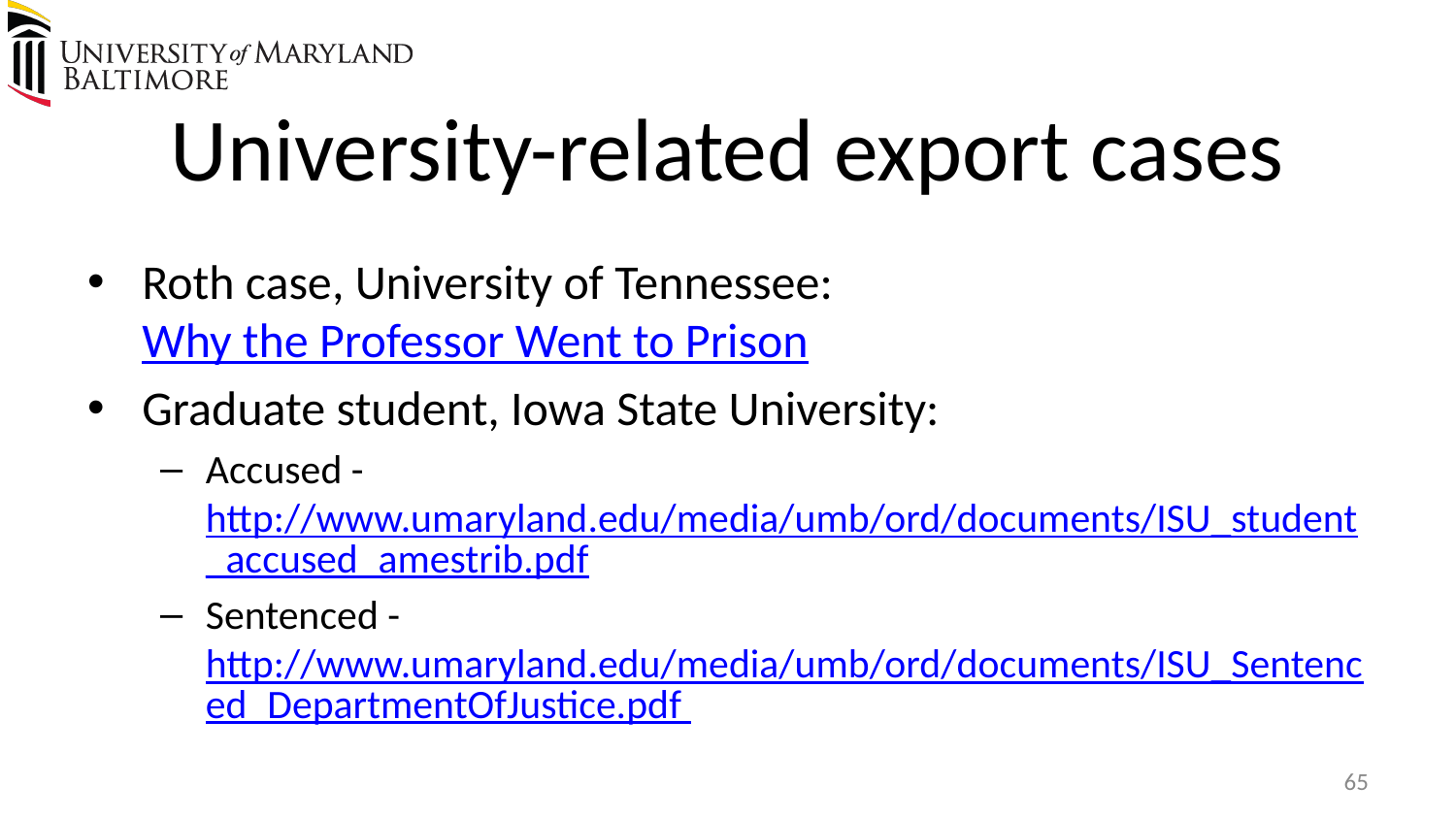

# University-related export cases
Roth case, University of Tennessee:
Why the Professor Went to Prison
Graduate student, Iowa State University:
Accused - http://www.umaryland.edu/media/umb/ord/documents/ISU_student_accused_amestrib.pdf
Sentenced - http://www.umaryland.edu/media/umb/ord/documents/ISU_Sentenced_DepartmentOfJustice.pdf
65